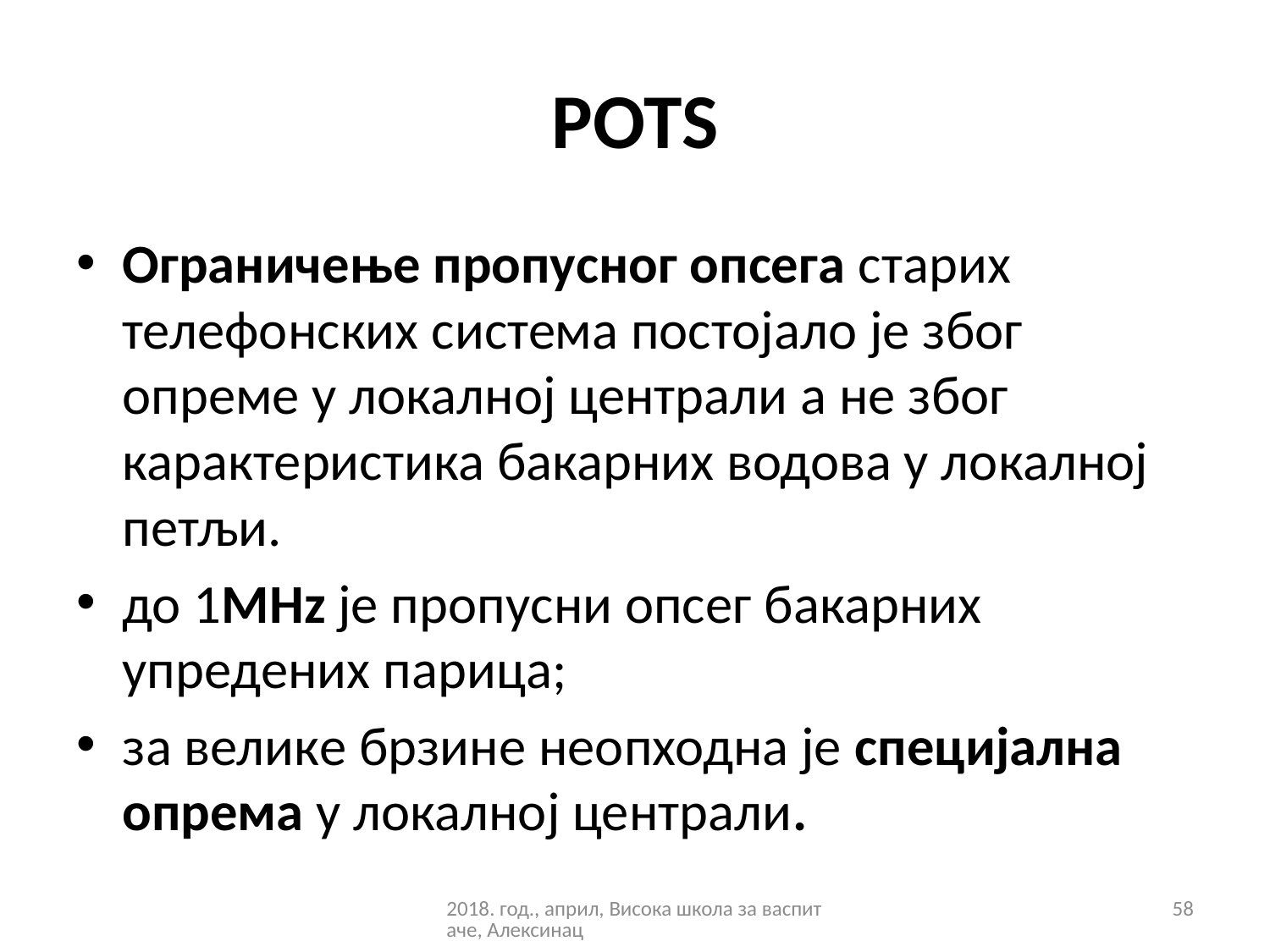

# POTS
Ограничење пропусног опсега старих телефонских система постојало је због опреме у локалној централи а не због карактеристика бакарних водова у локалној петљи.
до 1MHz је пропусни опсег бакарних упредених парица;
за велике брзине неопходна је специјална опрема у локалној централи.
2018. год., април, Висока школа за васпитаче, Алексинац
58